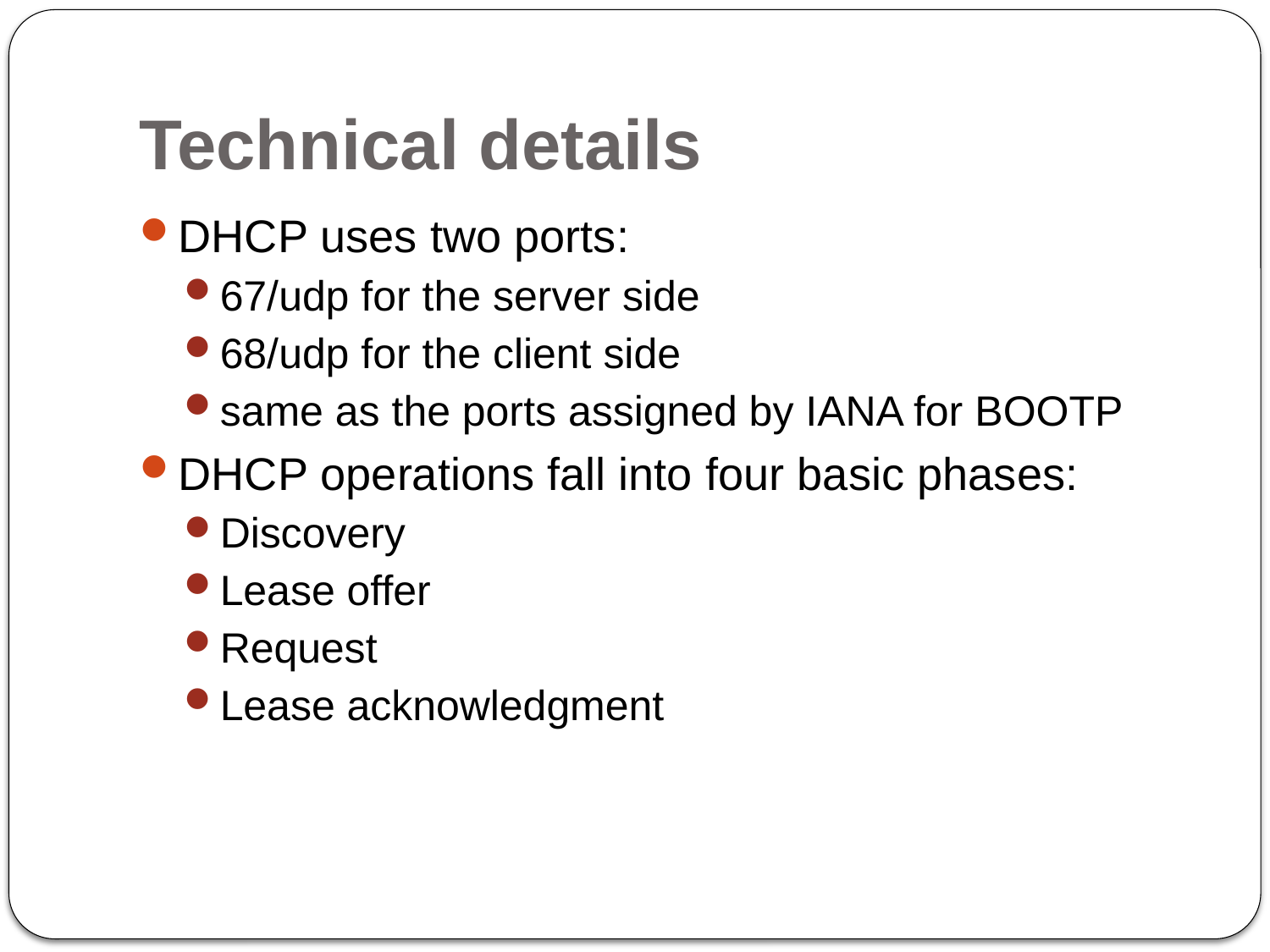

# Technical details
DHCP uses two ports:
67/udp for the server side
68/udp for the client side
same as the ports assigned by IANA for BOOTP
DHCP operations fall into four basic phases:
Discovery
Lease offer
Request
Lease acknowledgment